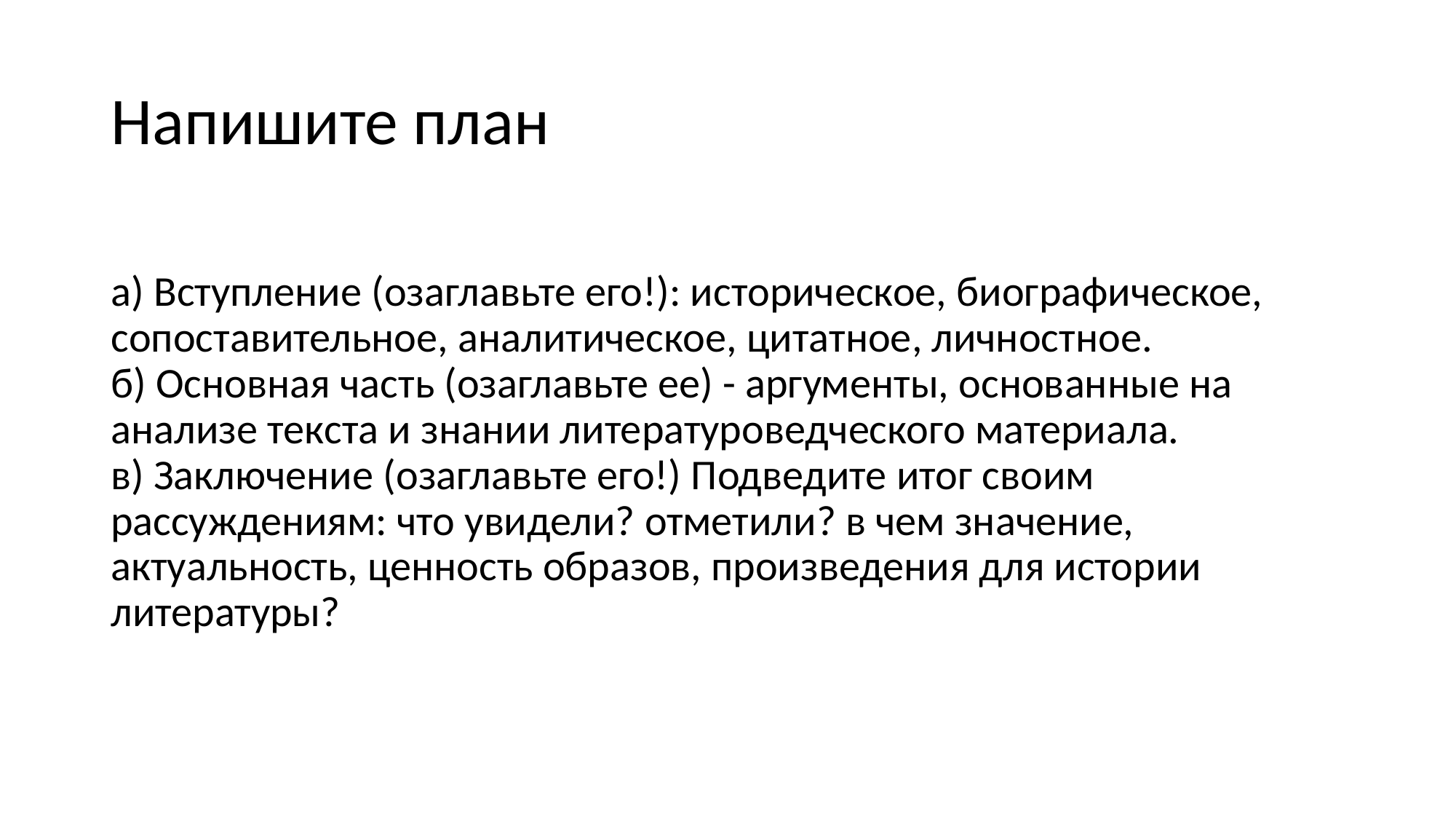

# Напишите план
а) Вступление (озаглавьте его!): историческое, биографическое, сопоставительное, аналитическое, цитатное, личностное. 
б) Основная часть (озаглавьте ее) - аргументы, основанные на анализе текста и знании литературоведческого материала. 
в) Заключение (озаглавьте его!) Подведите итог своим рассуждениям: что увидели? отметили? в чем значение, актуальность, ценность образов, произведения для истории литературы?